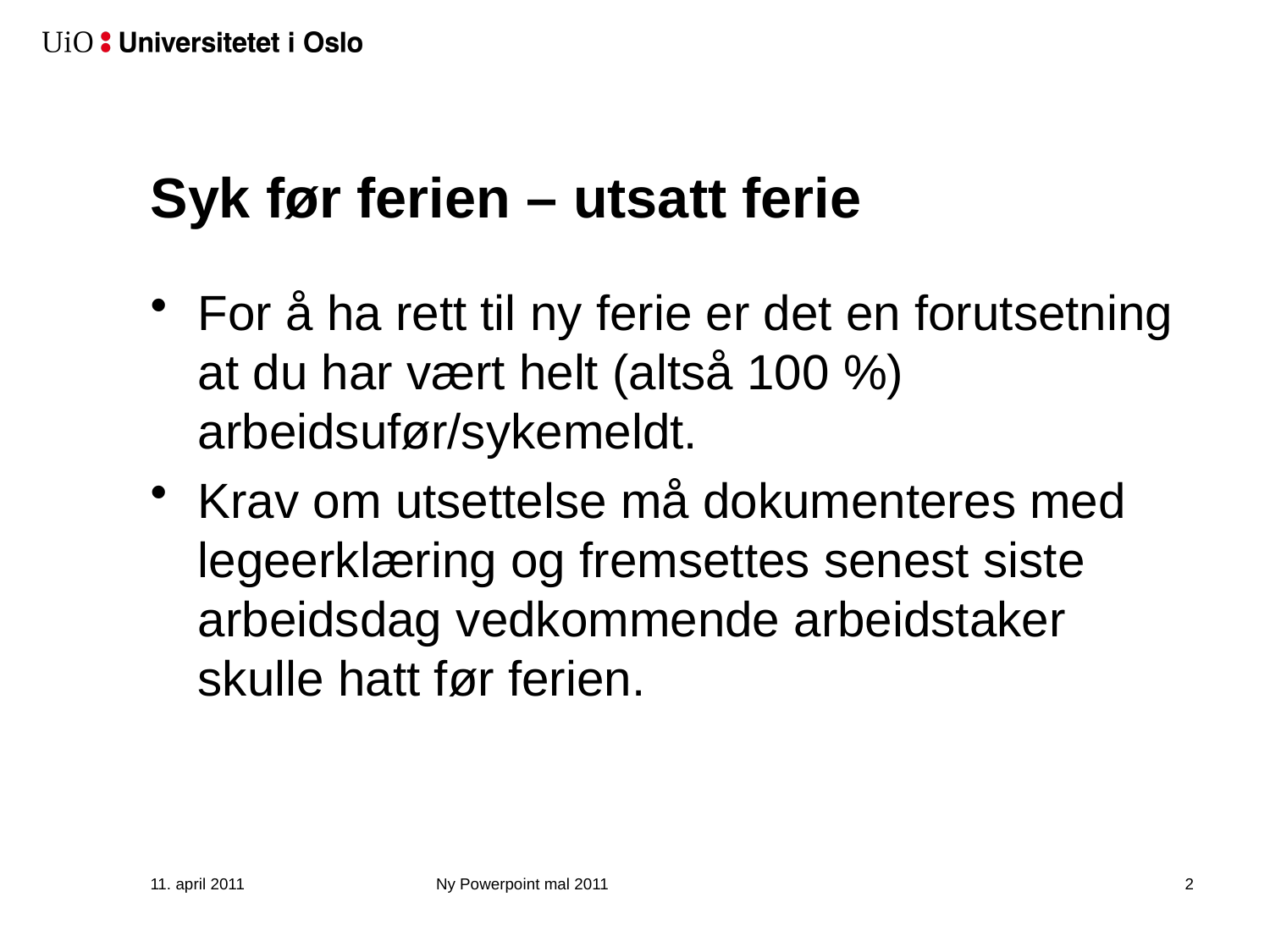

# Syk før ferien – utsatt ferie
For å ha rett til ny ferie er det en forutsetning at du har vært helt (altså 100 %) arbeidsufør/sykemeldt.
Krav om utsettelse må dokumenteres med legeerklæring og fremsettes senest siste arbeidsdag vedkommende arbeidstaker skulle hatt før ferien.
11. april 2011
Ny Powerpoint mal 2011
2